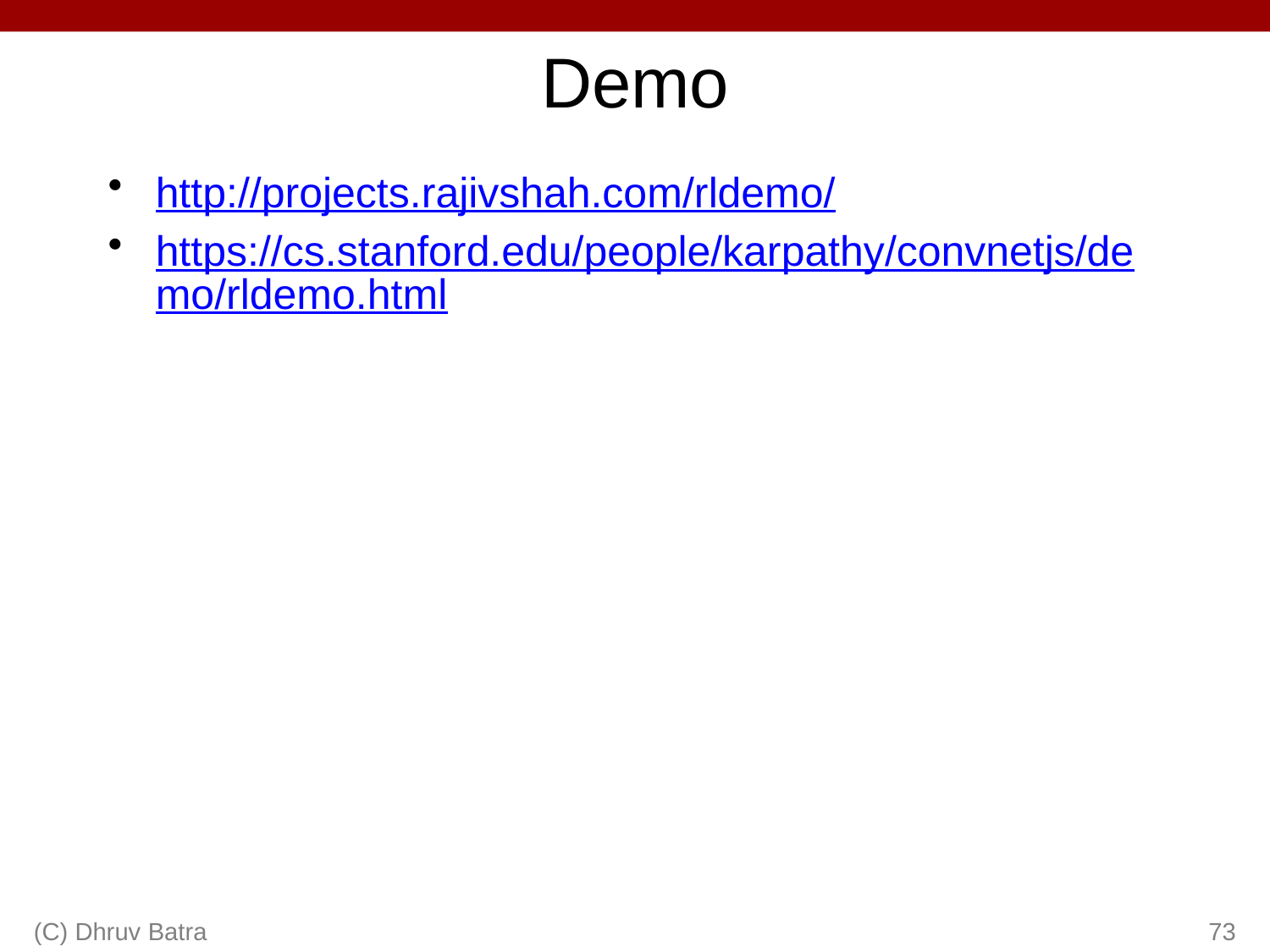

# Demo
http://projects.rajivshah.com/rldemo/
https://cs.stanford.edu/people/karpathy/convnetjs/demo/rldemo.html

(C) Dhruv Batra
73